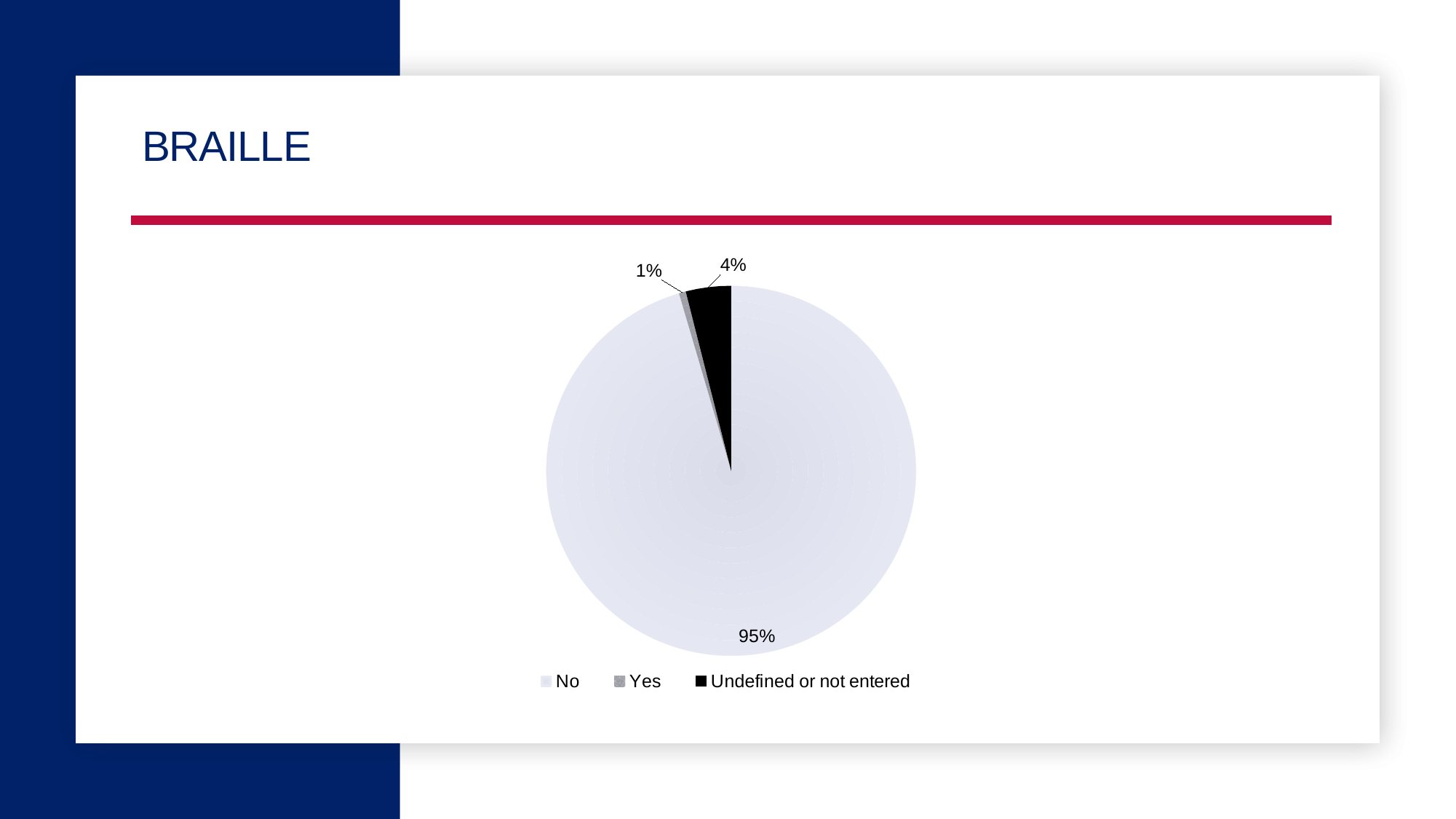

# Braille

### Chart

| Category | Count |
|---|---|
| No | 5823.0 |
| Yes | 37.0 |
| Undefined or not entered | 241.0 |